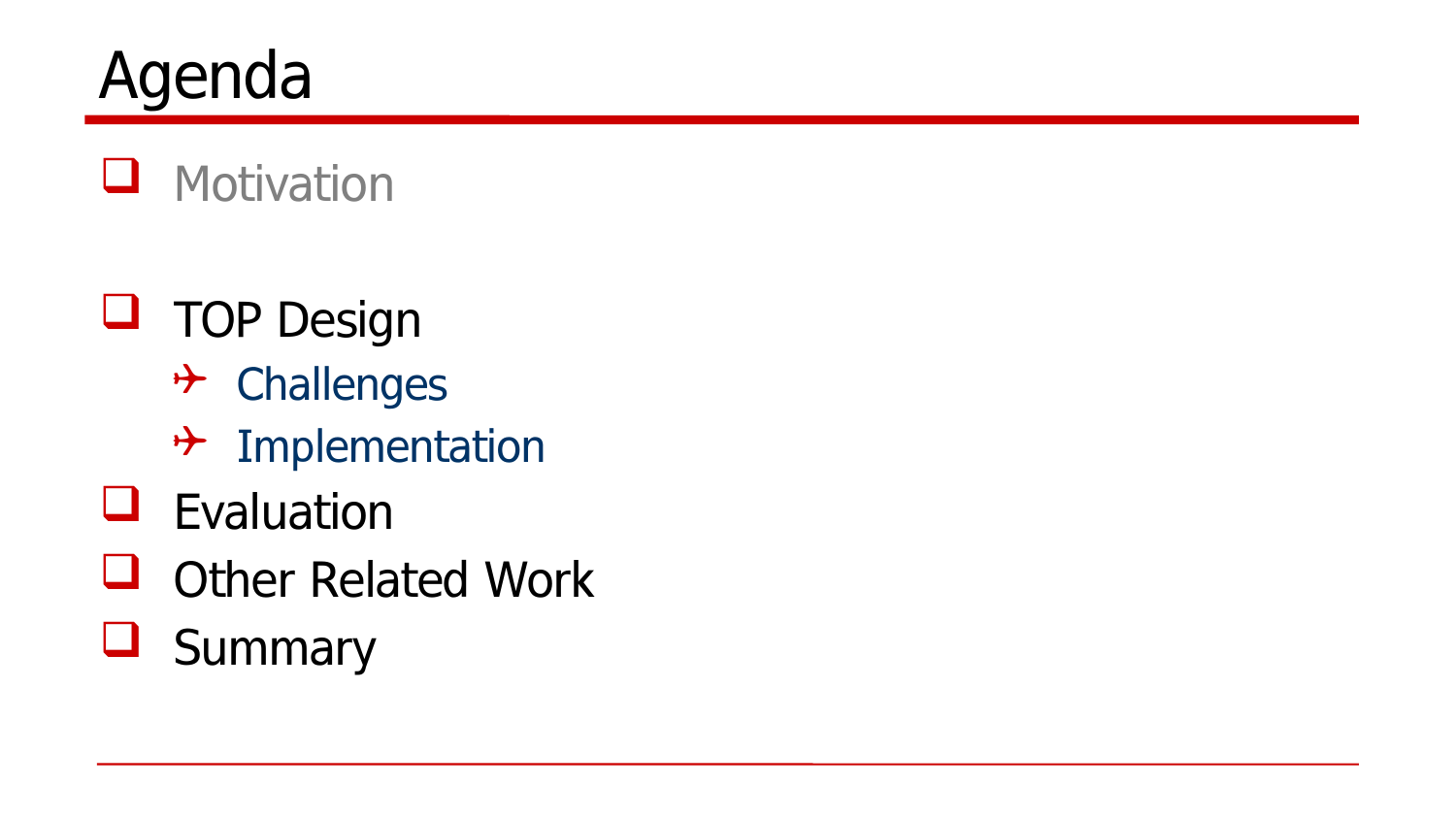

# Agenda
Motivation

TOP Design
Challenges
Implementation
Evaluation
Other Related Work
Summary